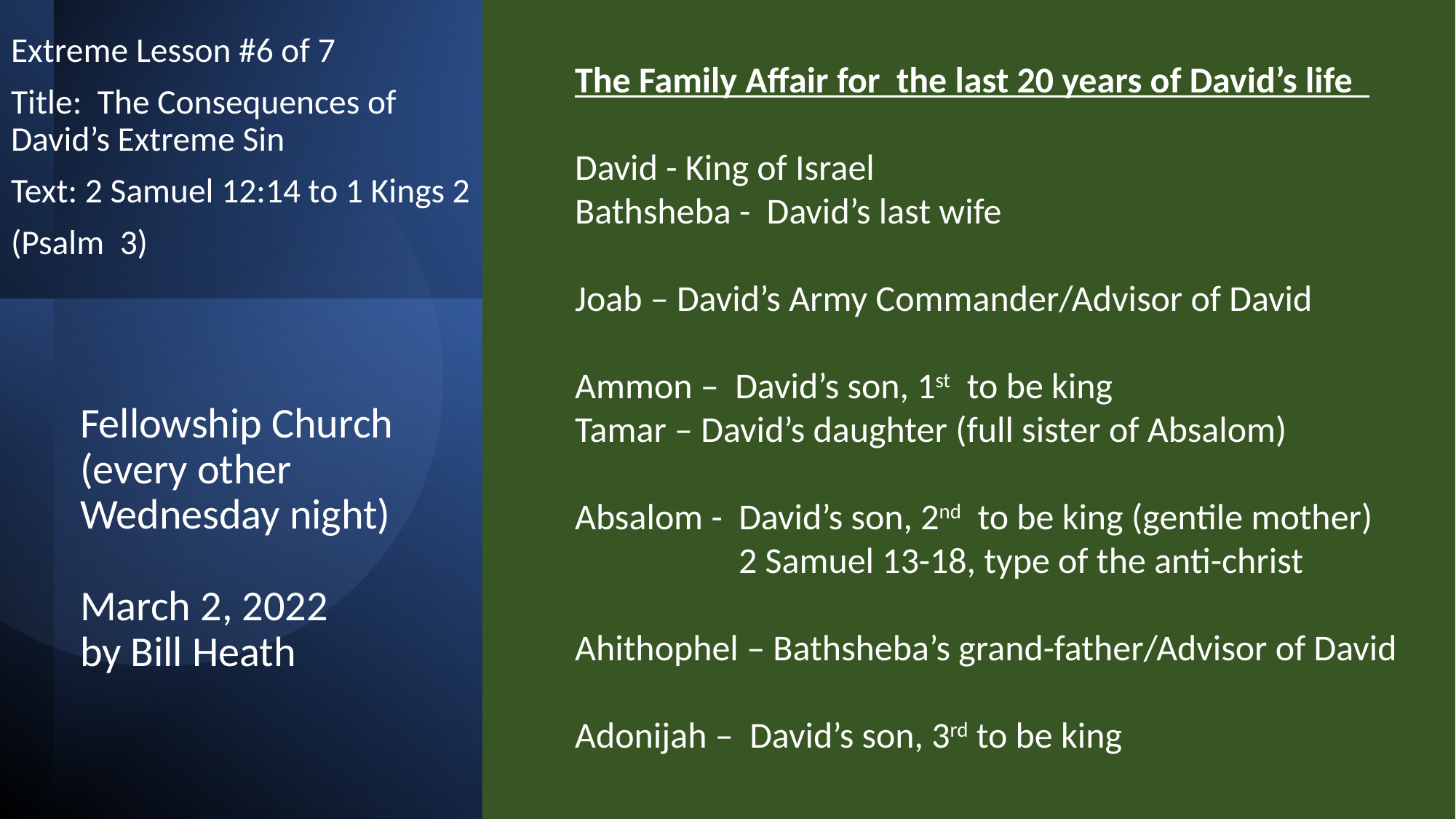

Extreme Lesson #6 of 7
Title:  The Consequences of  David’s Extreme Sin
Text: 2 Samuel 12:14 to 1 Kings 2
(Psalm  3)
The Family Affair for  the last 20 years of David’s life

David - King of Israel
Bathsheba -  David’s last wife

Joab – David’s Army Commander/Advisor of David

Ammon –  David’s son, 1st  to be king
Tamar – David’s daughter (full sister of Absalom)

Absalom -  David’s son, 2nd  to be king (gentile mother)
                    2 Samuel 13-18, type of the anti-christ

Ahithophel – Bathsheba’s grand-father/Advisor of David

Adonijah –  David’s son, 3rd to be king

# Fellowship Church (every other Wednesday night) March 2, 2022 by Bill Heath